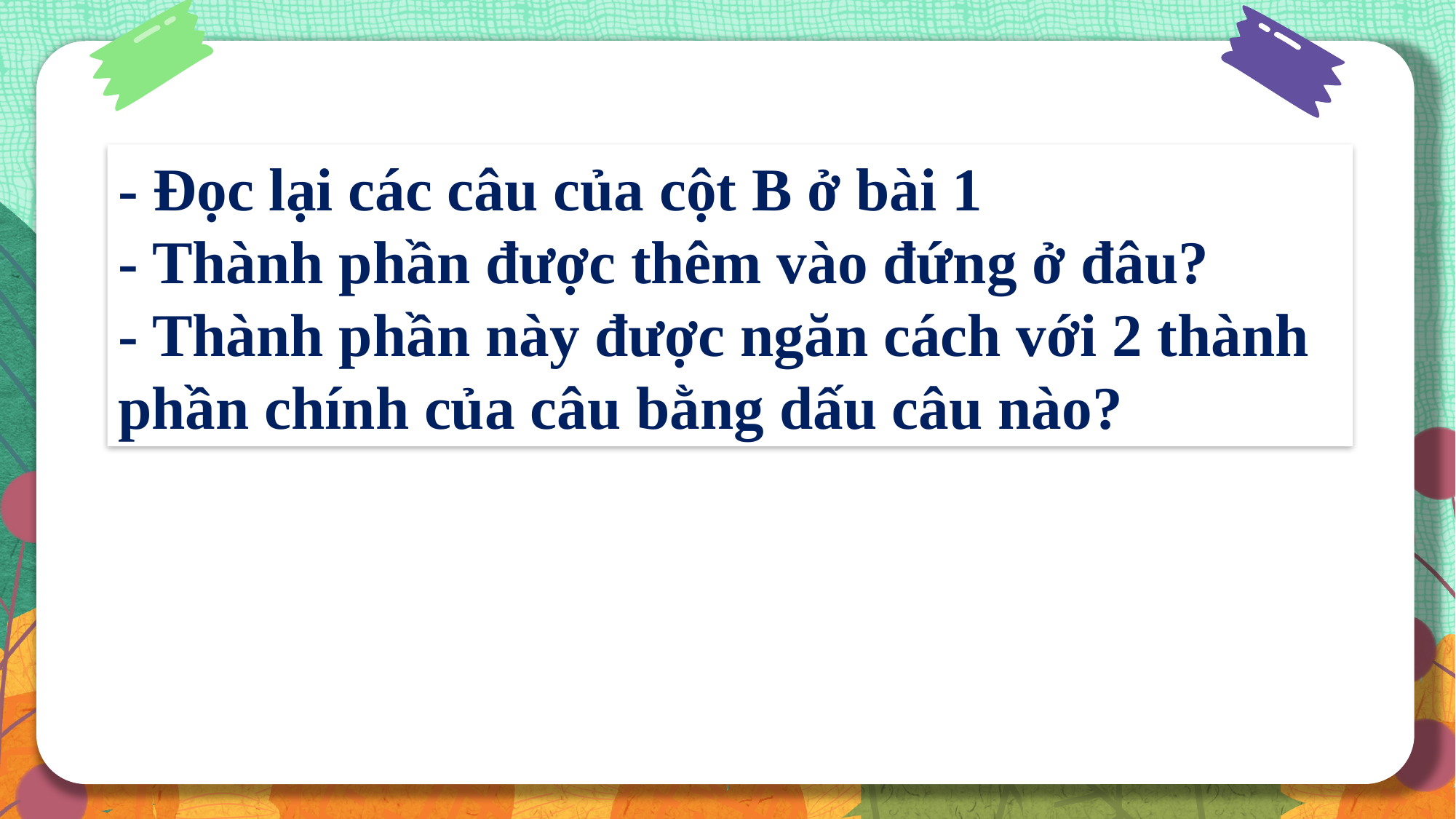

- Đọc lại các câu của cột B ở bài 1
- Thành phần được thêm vào đứng ở đâu?
- Thành phần này được ngăn cách với 2 thành phần chính của câu bằng dấu câu nào?